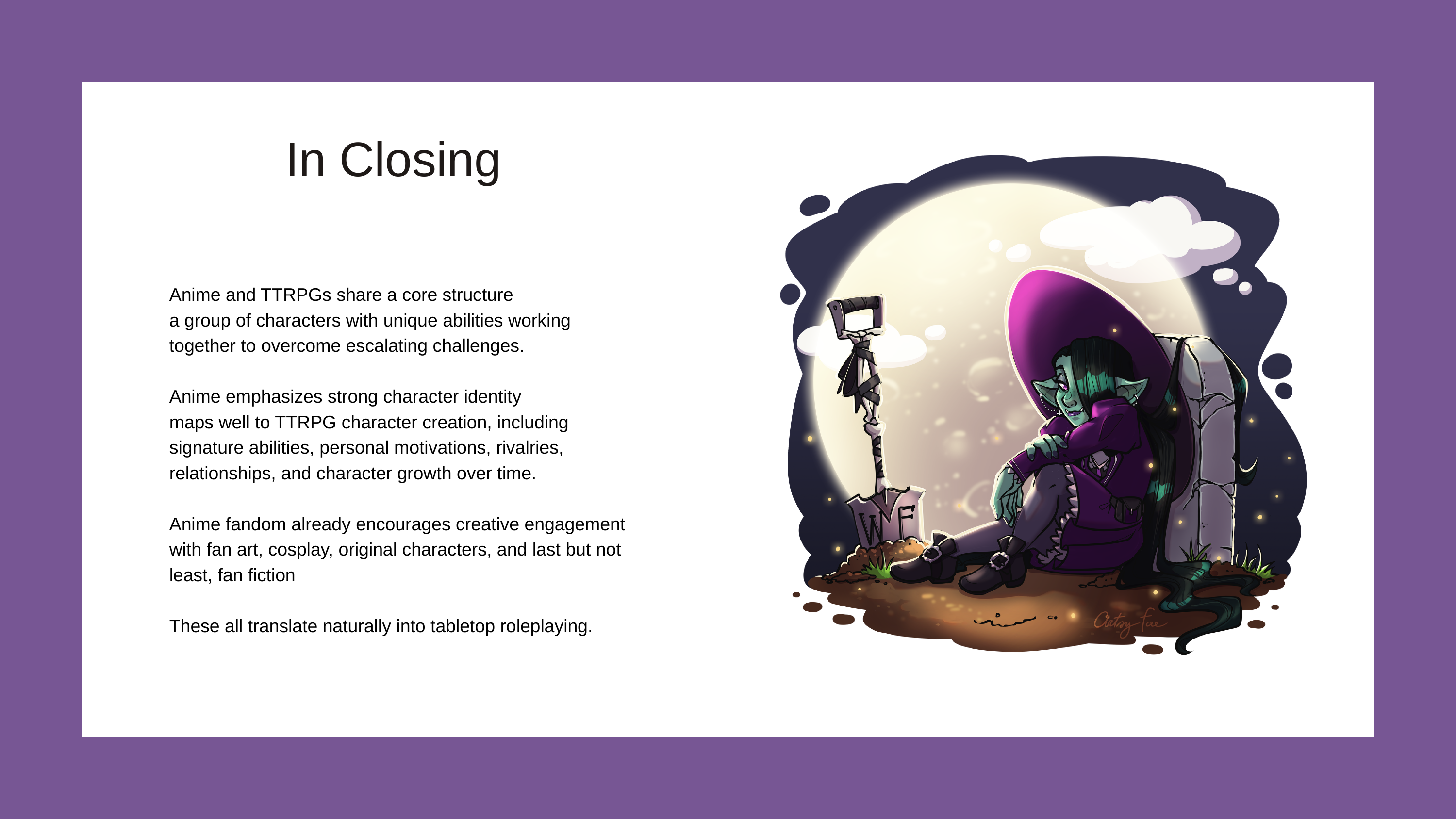

In Closing

Anime and TTRPGs share a core structure
a group of characters with unique abilities working together to overcome escalating challenges.

Anime emphasizes strong character identity
maps well to TTRPG character creation, including signature abilities, personal motivations, rivalries, relationships, and character growth over time.

Anime fandom already encourages creative engagement with fan art, cosplay, original characters, and last but not least, fan fiction

These all translate naturally into tabletop roleplaying.